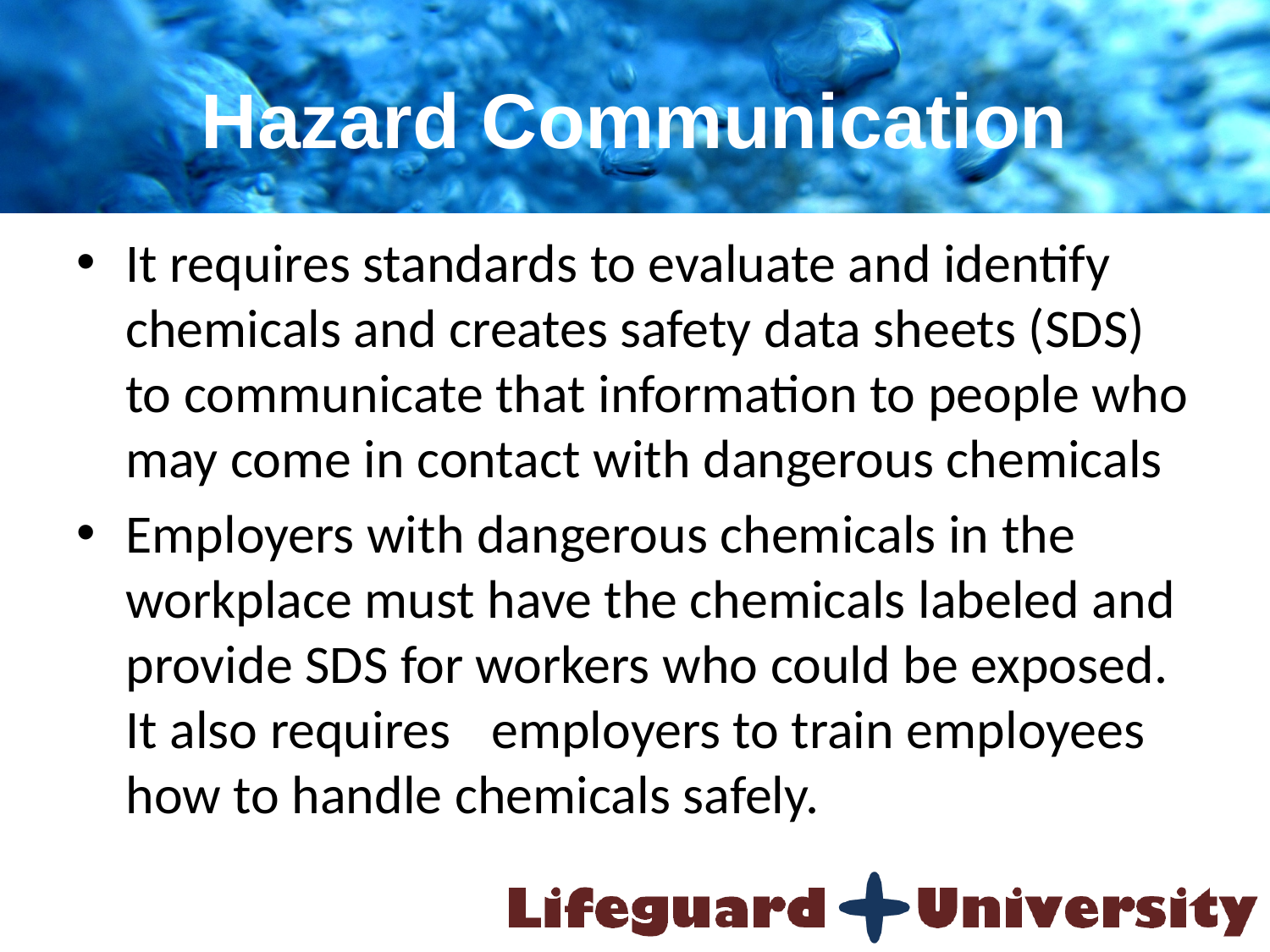

# Hazard Communication
It requires standards to evaluate and identify chemicals and creates safety data sheets (SDS) to communicate that information to people who may come in contact with dangerous chemicals
Employers with dangerous chemicals in the workplace must have the chemicals labeled and provide SDS for workers who could be exposed.  It also requires 	employers to train employees how to handle chemicals safely.